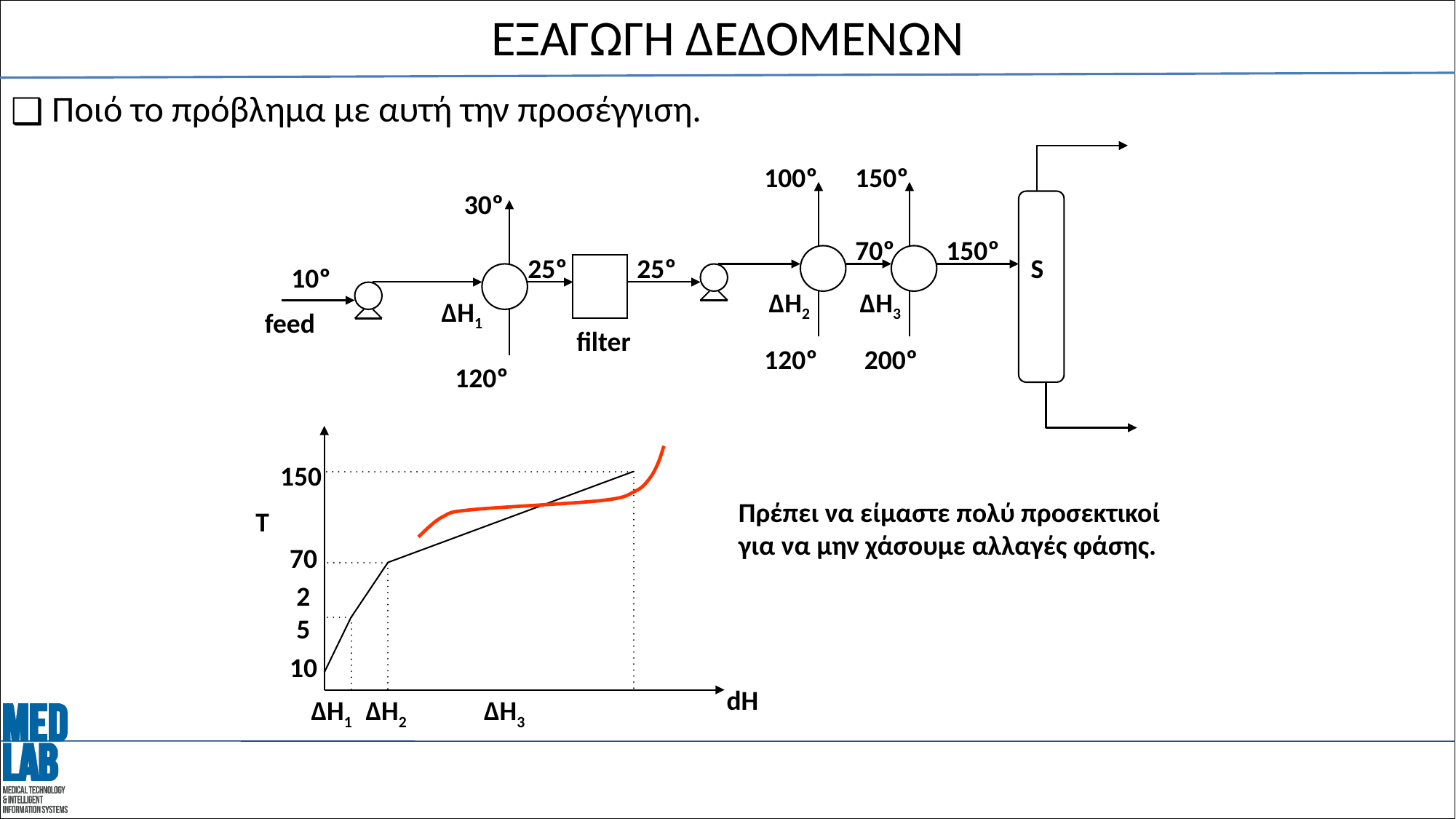

# ΕΞΑΓΩΓΗ ΔΕΔΟΜΕΝΩΝ
Ποιό το πρόβλημα με αυτή την προσέγγιση.

100º
150º
30º

70º
150º
25º
25º
S

10º

ΔH2
ΔH3

ΔH1
feed
filter
120º
200º
120º

150

T
70
25
10
dH
ΔH1
ΔH2
ΔH3

Πρέπει να είμαστε πολύ προσεκτικοί
για να μην χάσουμε αλλαγές φάσης.